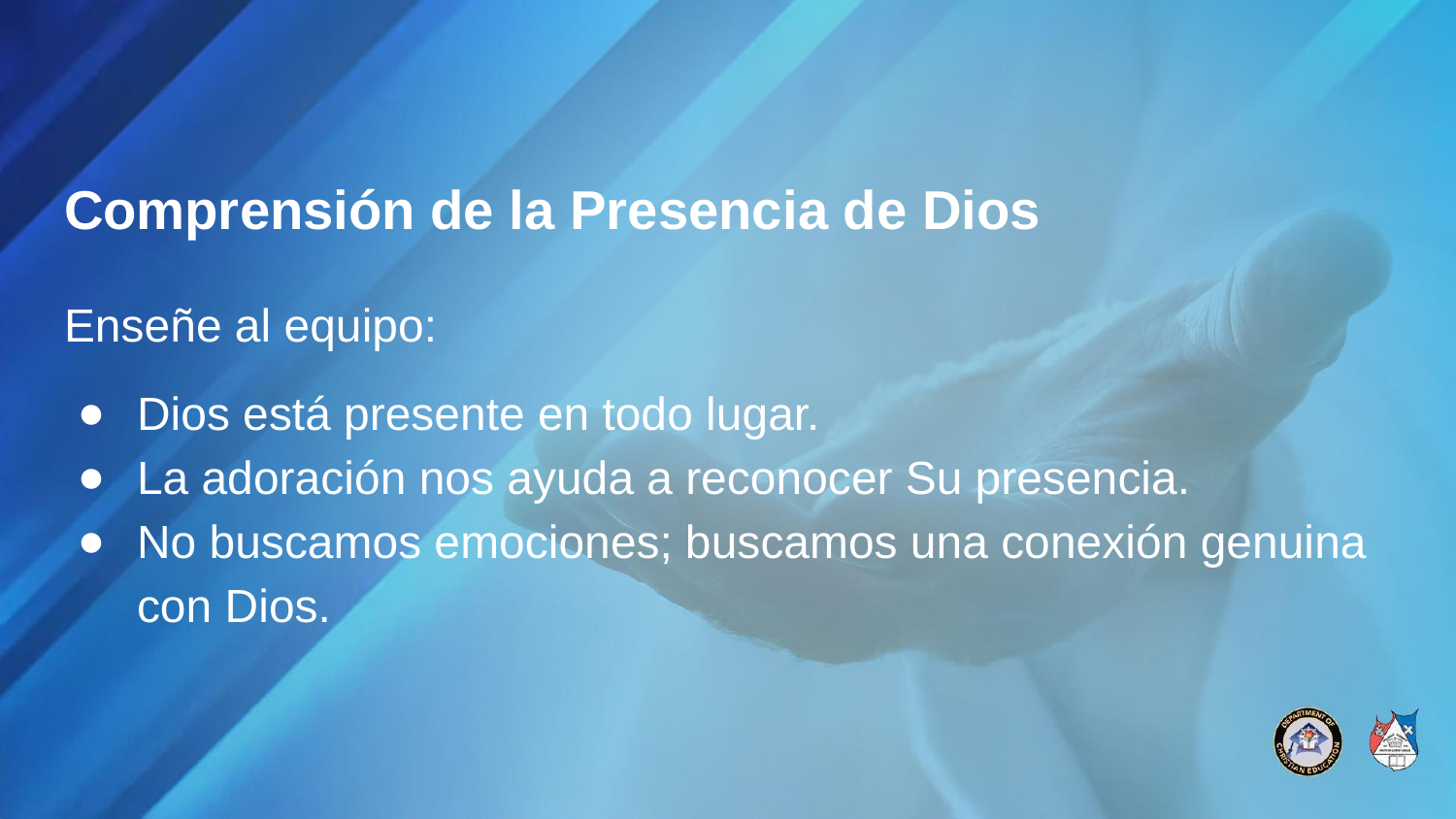

# Comprensión de la Presencia de Dios
Enseñe al equipo:
Dios está presente en todo lugar.
La adoración nos ayuda a reconocer Su presencia.
No buscamos emociones; buscamos una conexión genuina con Dios.